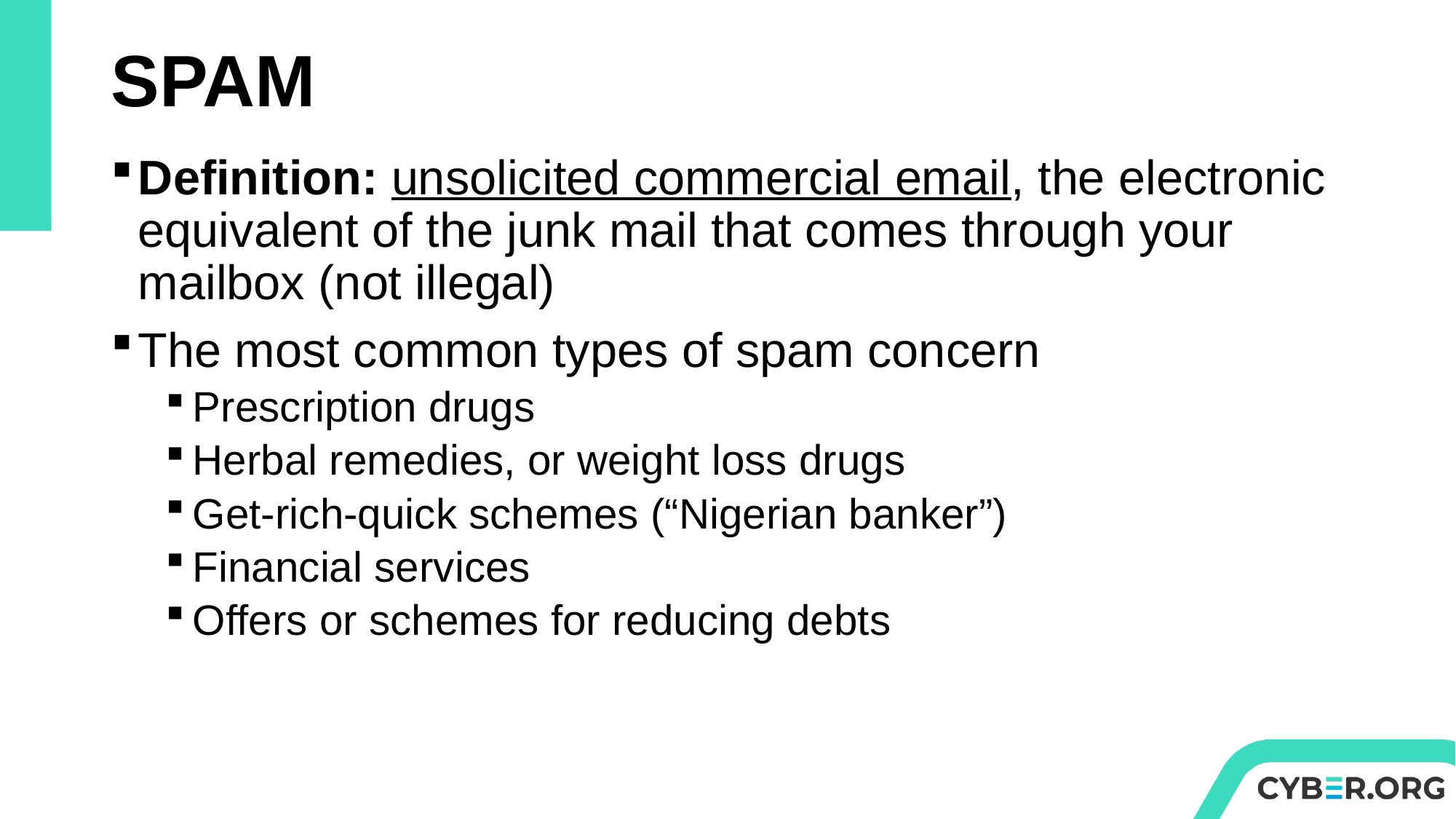

# SPAM
Definition: unsolicited commercial email, the electronic equivalent of the junk mail that comes through your mailbox (not illegal)
The most common types of spam concern
Prescription drugs
Herbal remedies, or weight loss drugs
Get-rich-quick schemes (“Nigerian banker”)
Financial services
Offers or schemes for reducing debts